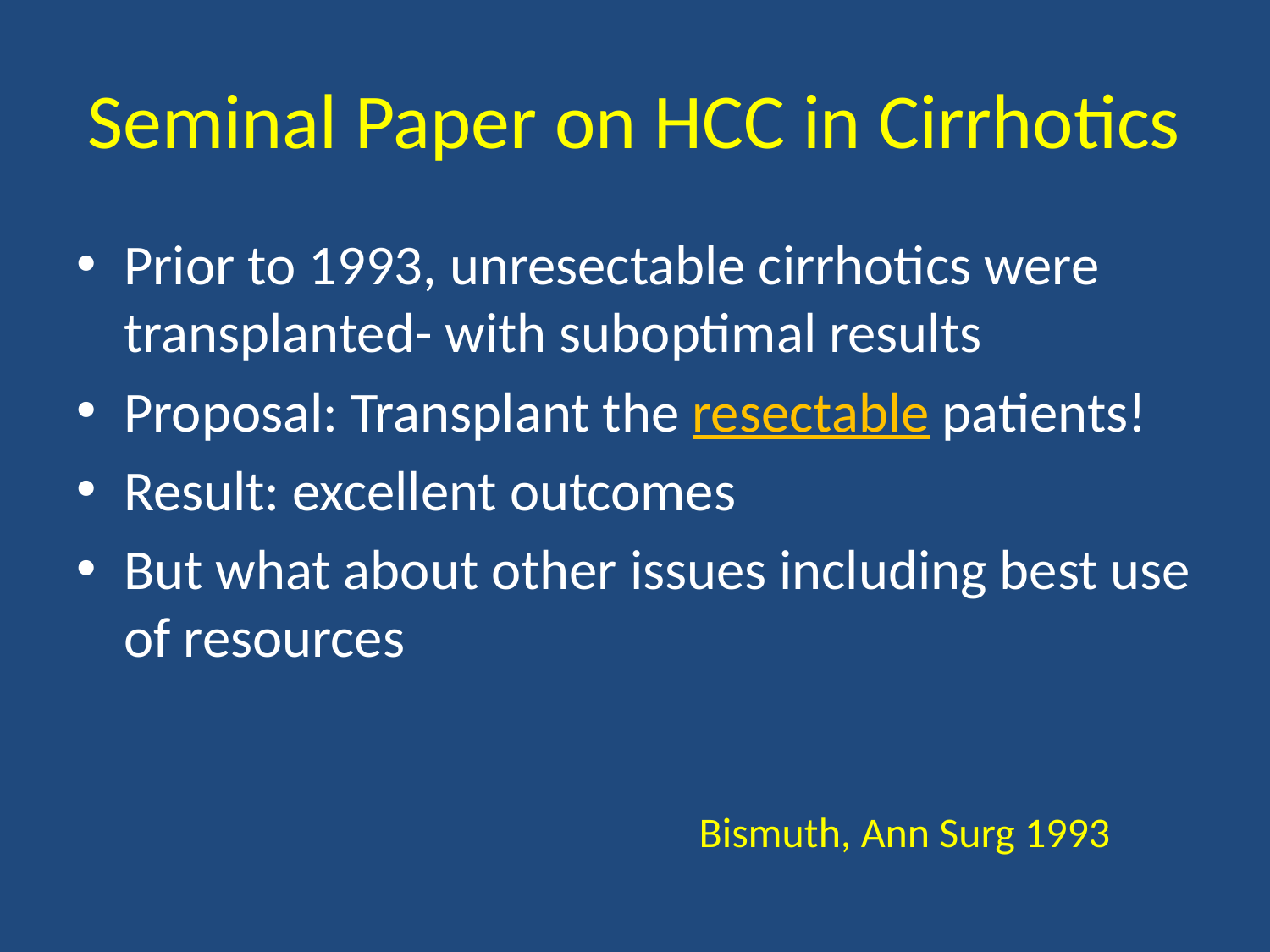

# Seminal Paper on HCC in Cirrhotics
Prior to 1993, unresectable cirrhotics were transplanted- with suboptimal results
Proposal: Transplant the resectable patients!
Result: excellent outcomes
But what about other issues including best use of resources
Bismuth, Ann Surg 1993